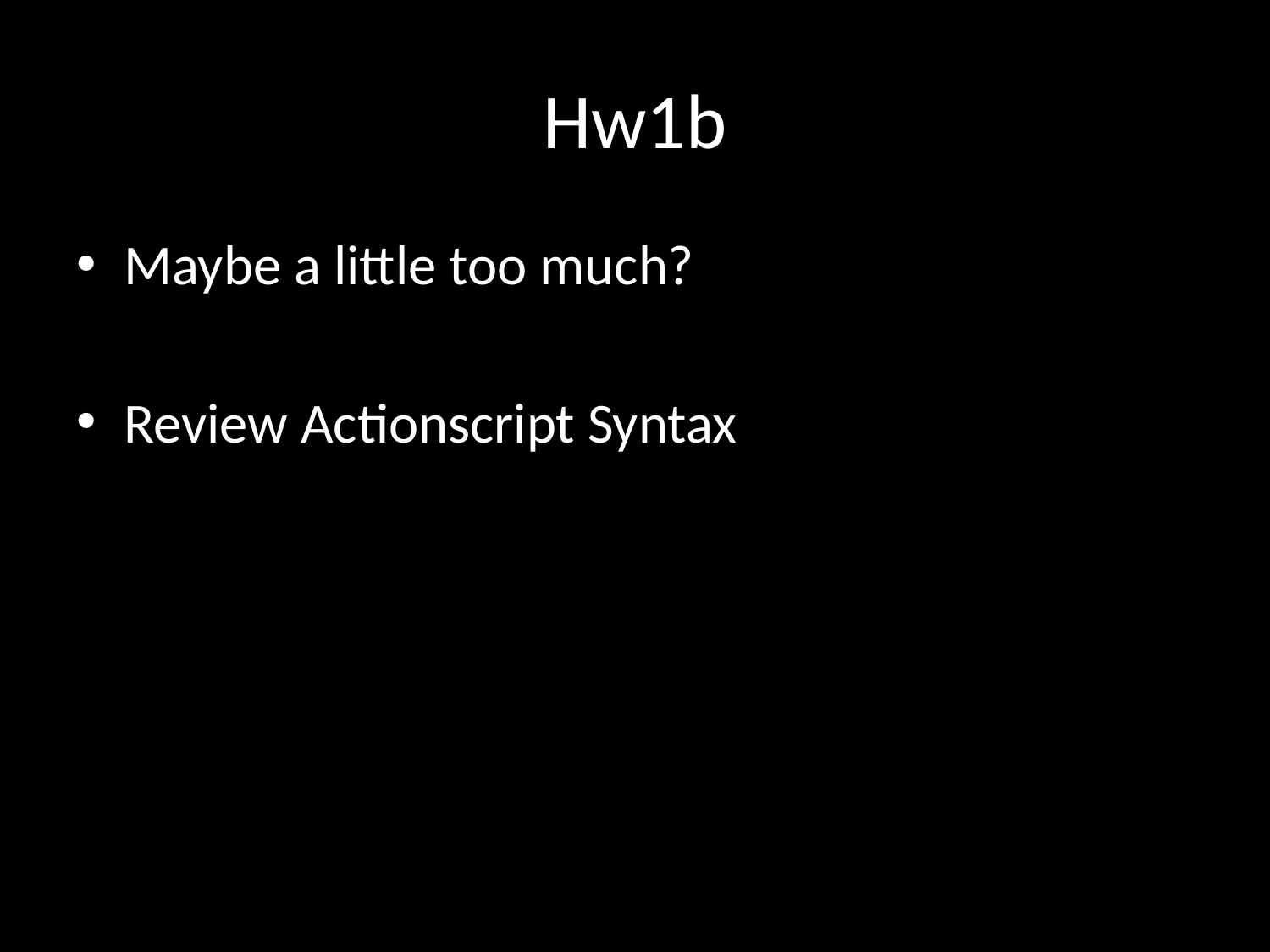

# Hw1b
Maybe a little too much?

Review Actionscript Syntax